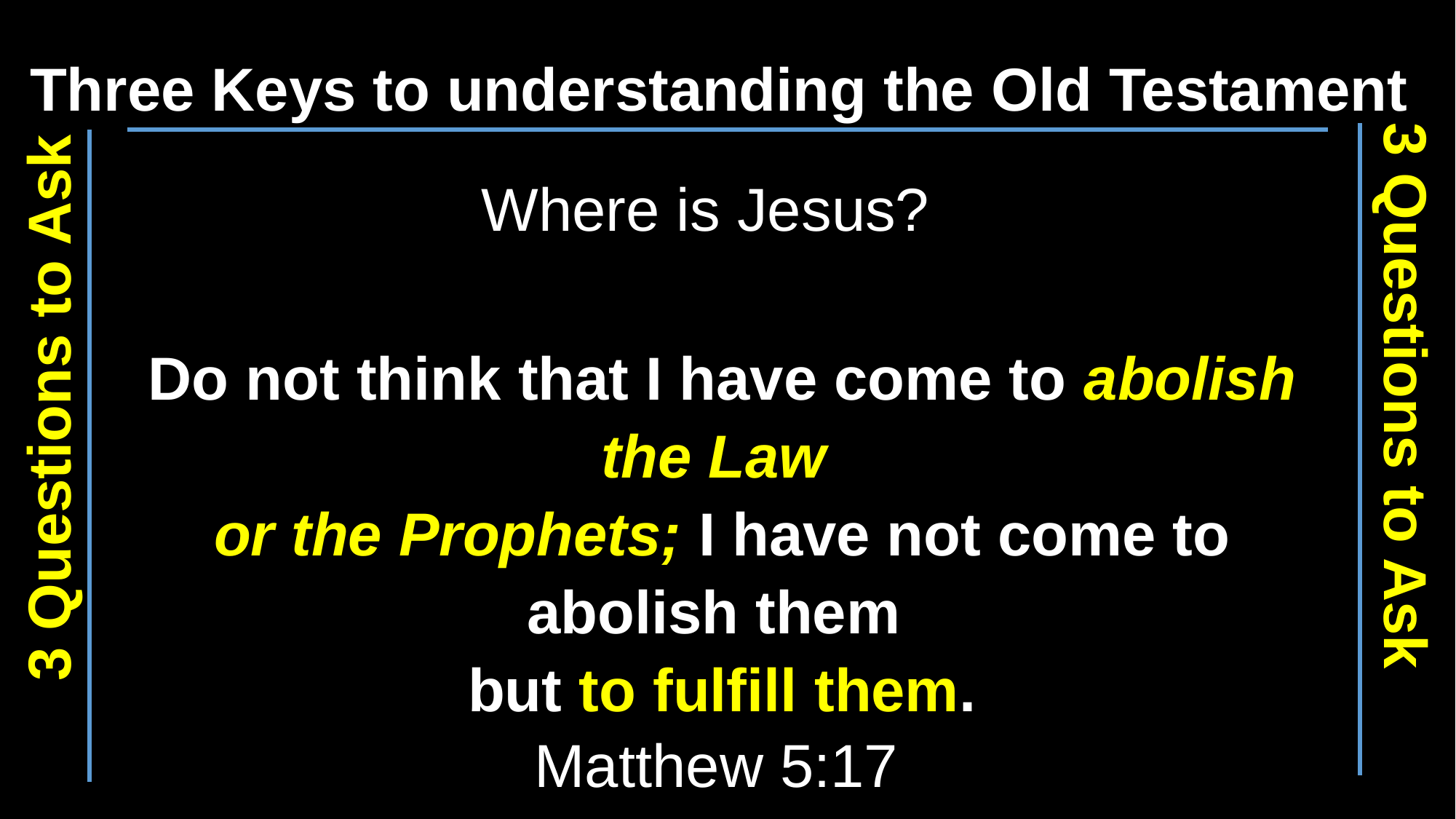

Three Keys to understanding the Old Testament
Where is Jesus?
Do not think that I have come to abolish the Law
or the Prophets; I have not come to abolish them
but to fulfill them.
3 Questions to Ask
3 Questions to Ask
Matthew 5:17